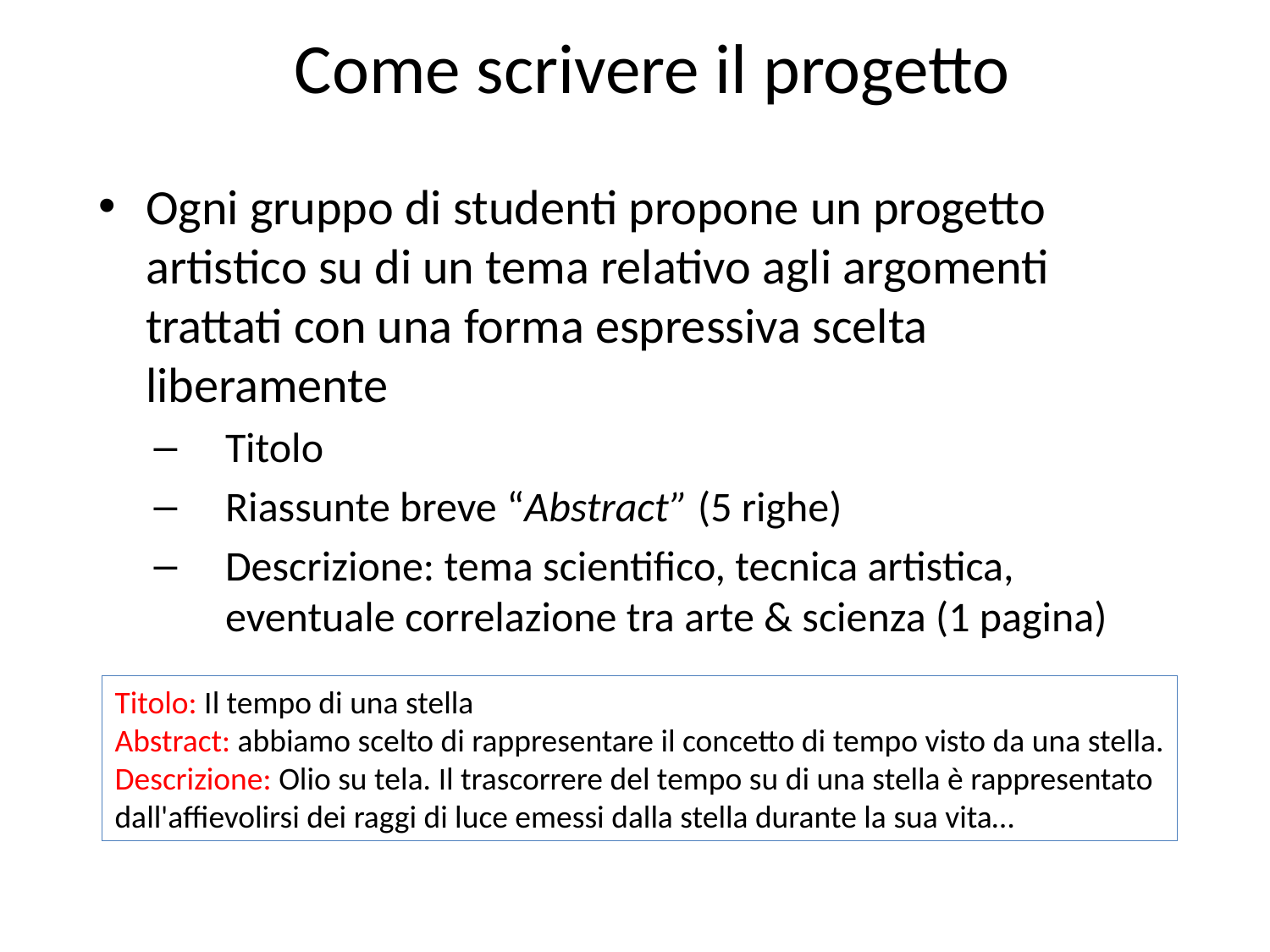

# Come scrivere il progetto
Ogni gruppo di studenti propone un progetto artistico su di un tema relativo agli argomenti trattati con una forma espressiva scelta liberamente
Titolo
Riassunte breve “Abstract” (5 righe)
Descrizione: tema scientifico, tecnica artistica, eventuale correlazione tra arte & scienza (1 pagina)

Titolo: Il tempo di una stella
Abstract: abbiamo scelto di rappresentare il concetto di tempo visto da una stella.
Descrizione: Olio su tela. Il trascorrere del tempo su di una stella è rappresentato
dall'affievolirsi dei raggi di luce emessi dalla stella durante la sua vita…